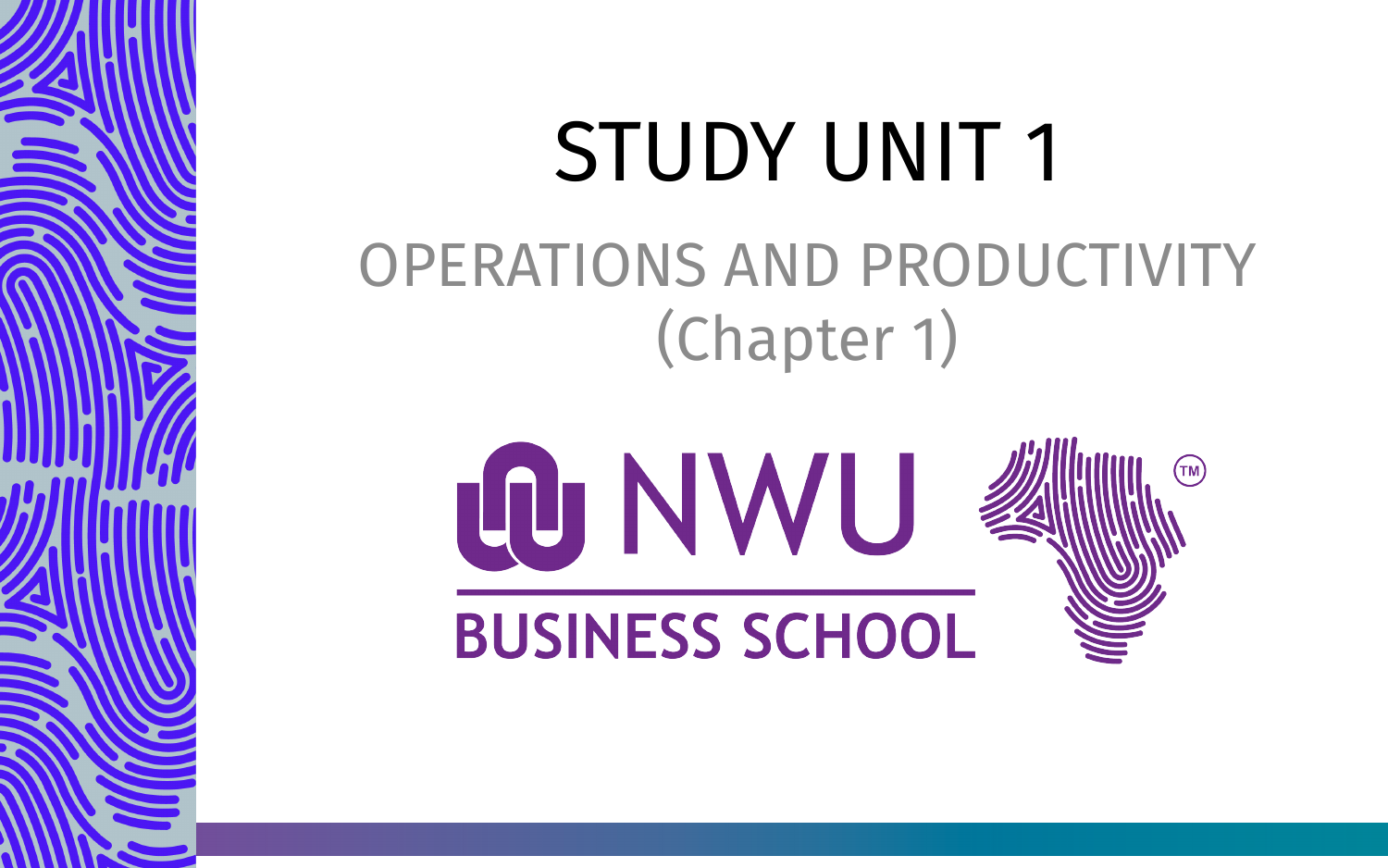

# STUDY UNIT 1
OPERATIONS AND PRODUCTIVITY (Chapter 1)